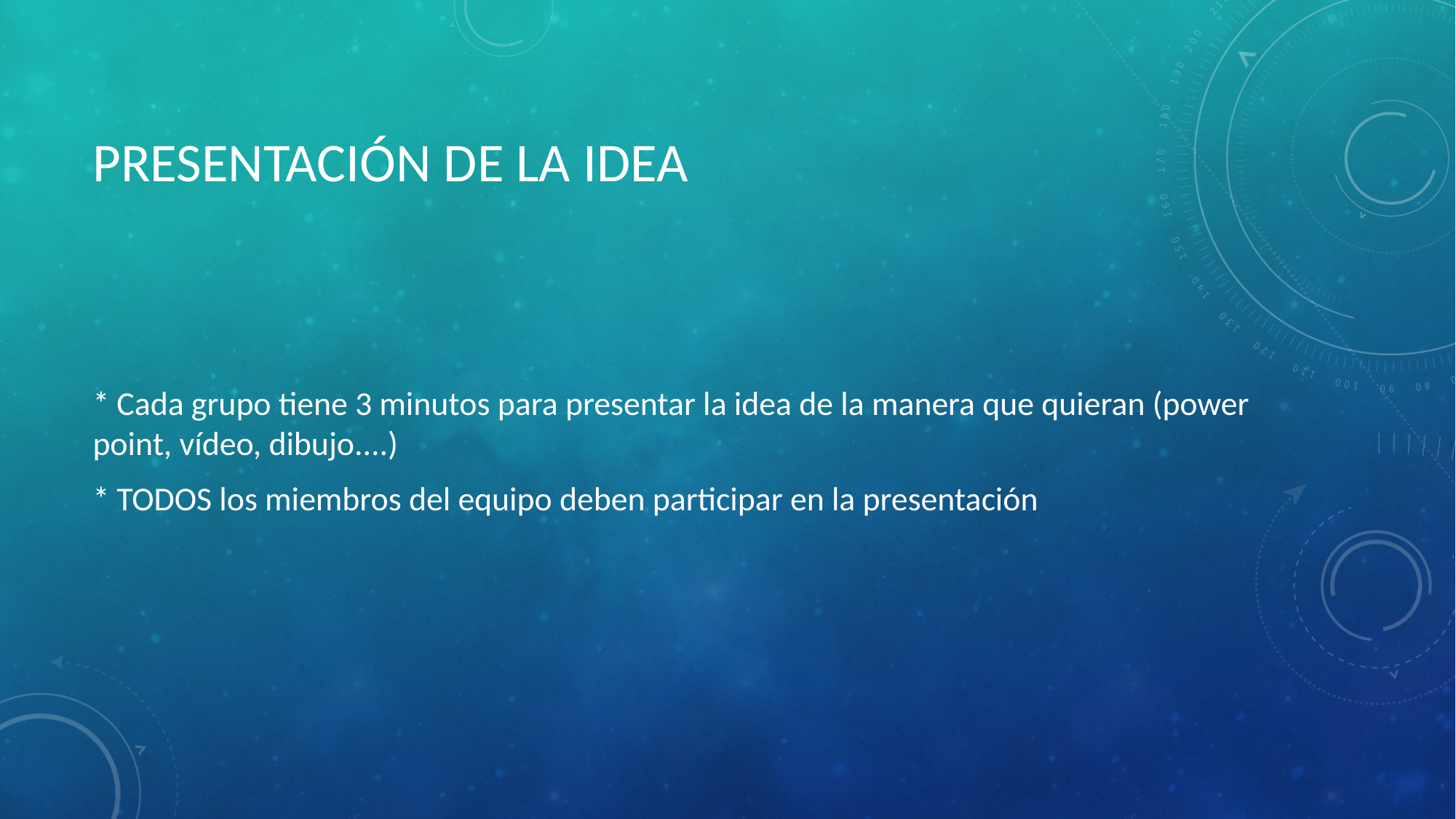

# Presentación de la idea
* Cada grupo tiene 3 minutos para presentar la idea de la manera que quieran (power point, vídeo, dibujo....)
* TODOS los miembros del equipo deben participar en la presentación